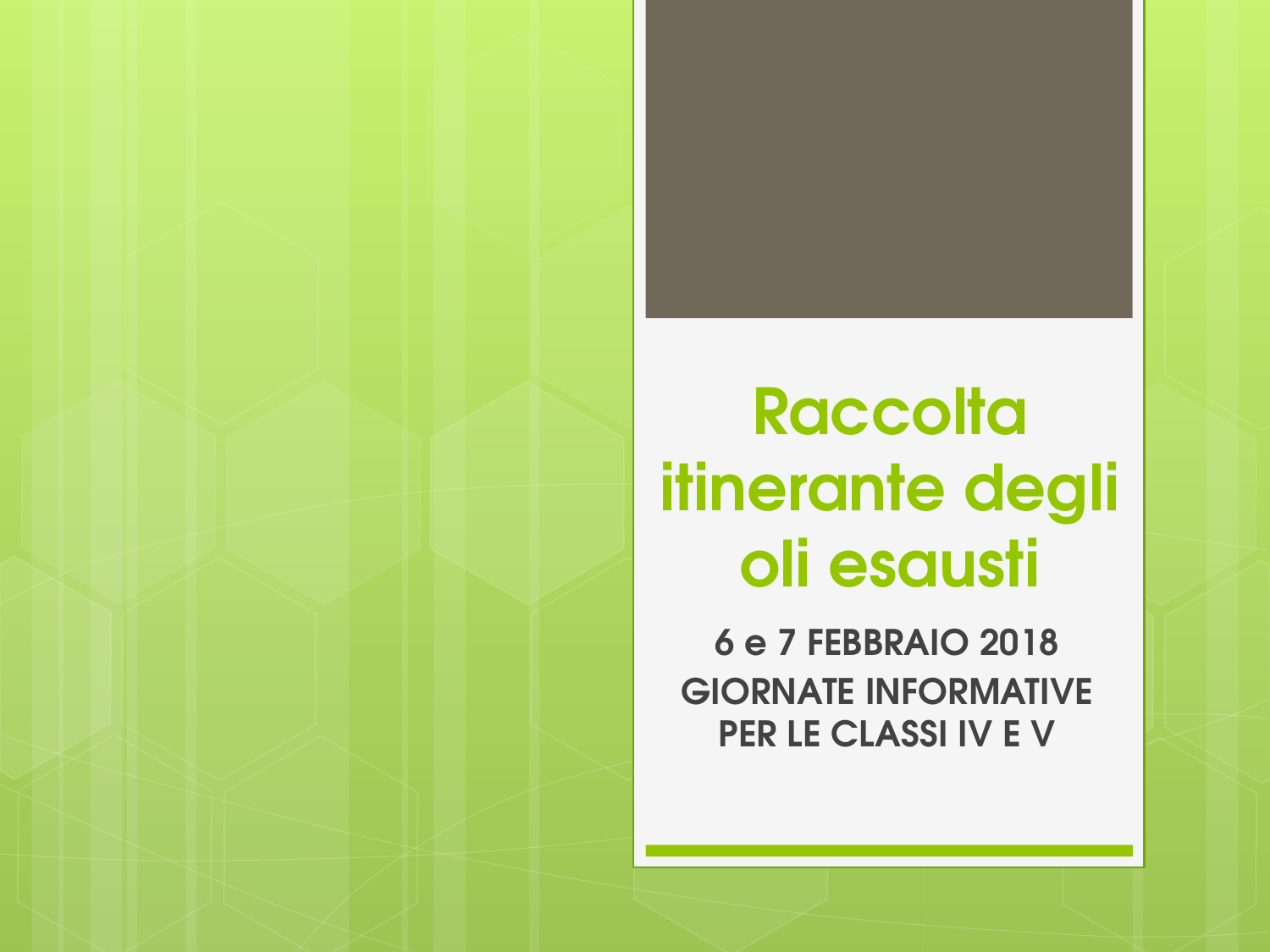

# Raccolta itinerante degli oli esausti
6 e 7 FEBBRAIO 2018
GIORNATE INFORMATIVE PER LE CLASSI IV E V